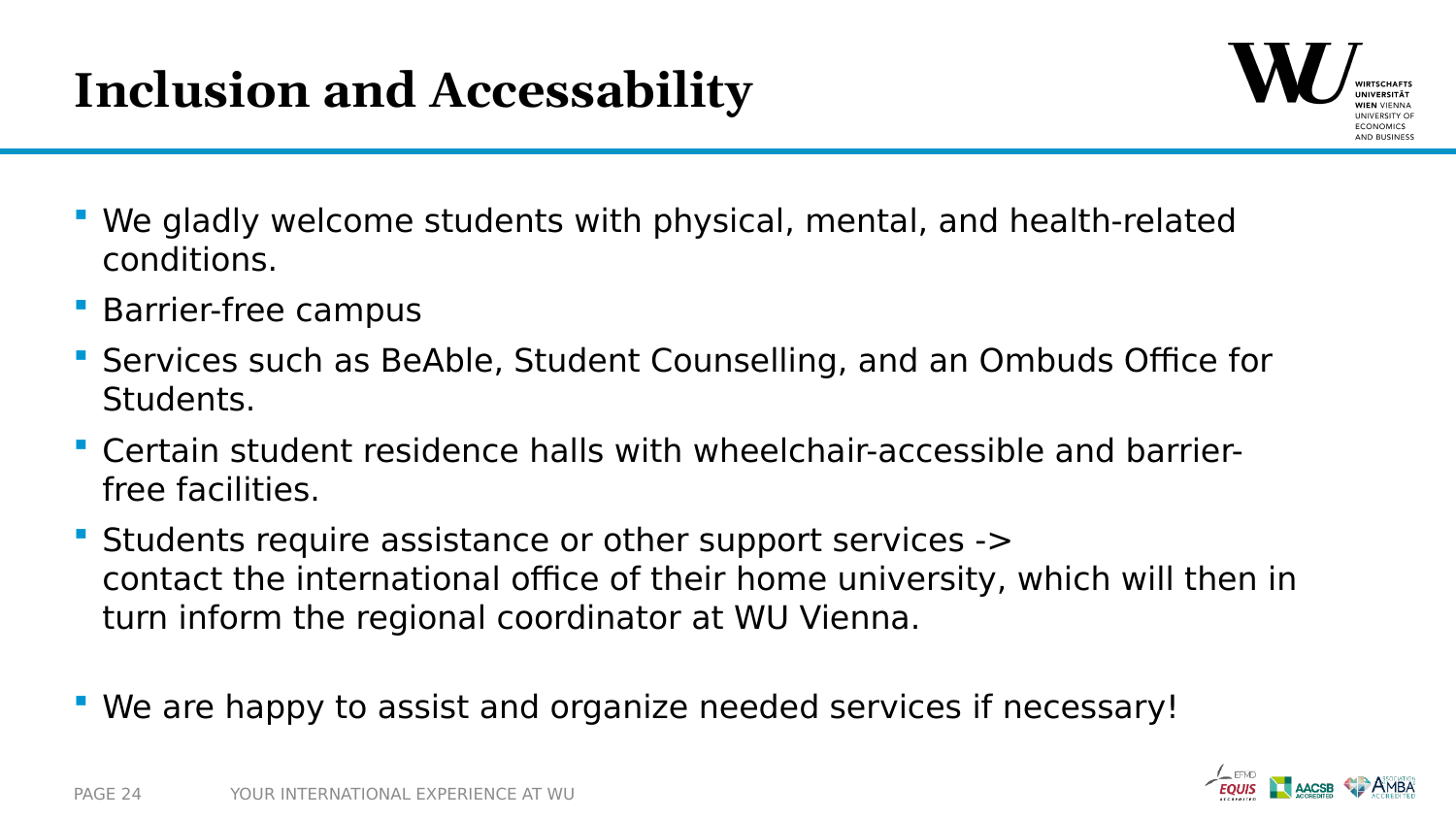

# Inclusion and Accessability
We gladly welcome students with physical, mental, and health-related
conditions.
Barrier-free campus
Services such as BeAble, Student Counselling, and an Ombuds Office for Students.
Certain student residence halls with wheelchair-accessible and barrier-free facilities.
Students require assistance or other support services ->
contact the international office of their home university, which will then in turn inform the regional coordinator at WU Vienna.
We are happy to assist and organize needed services if necessary!
Page 24
Your international Experience at WU